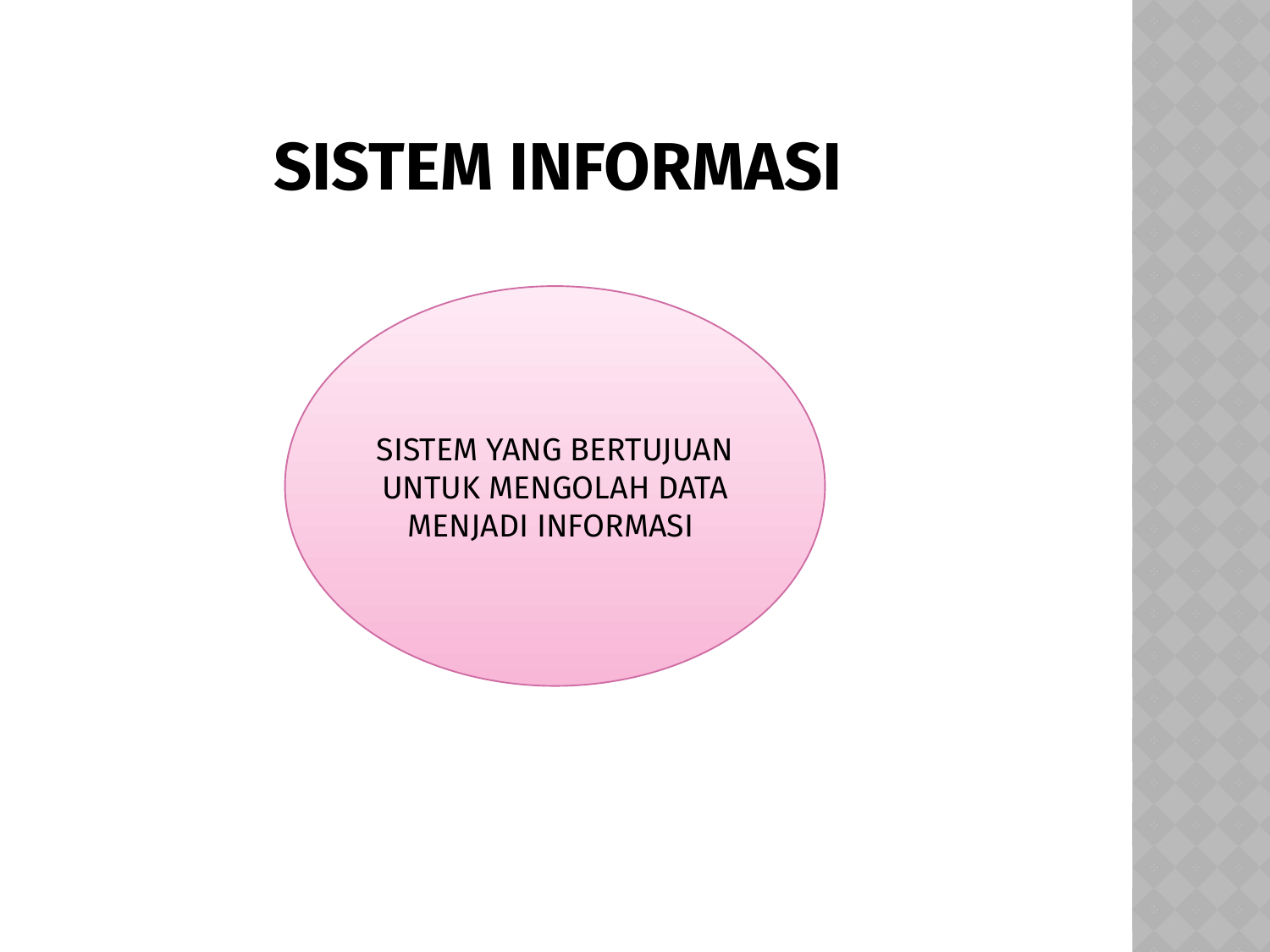

# SISTEM INFORMASI

SISTEM YANG BERTUJUAN UNTUK MENGOLAH DATA MENJADI INFORMASI